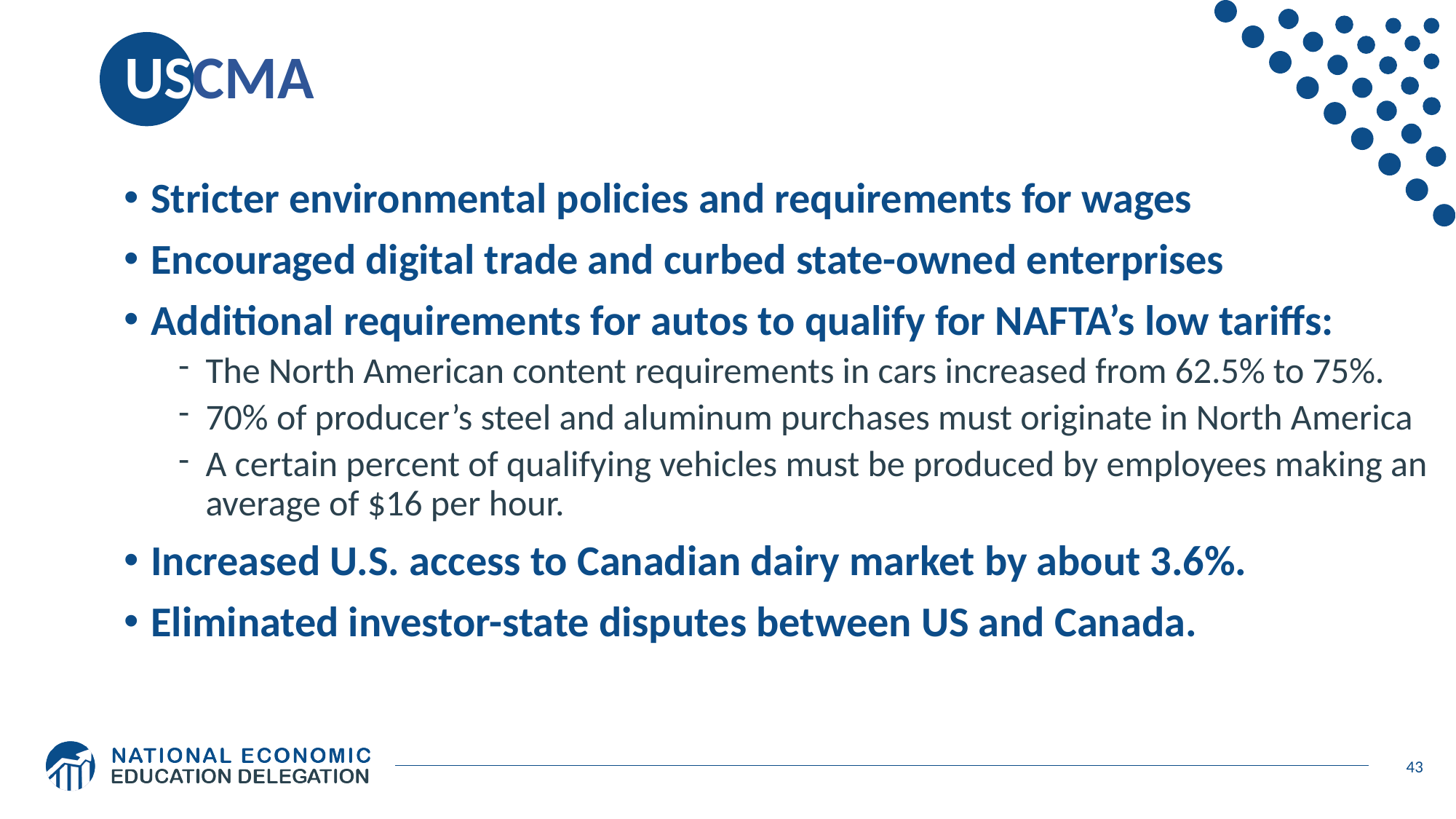

# USCMA
Stricter environmental policies and requirements for wages
Encouraged digital trade and curbed state-owned enterprises
Additional requirements for autos to qualify for NAFTA’s low tariffs:
The North American content requirements in cars increased from 62.5% to 75%.
70% of producer’s steel and aluminum purchases must originate in North America
A certain percent of qualifying vehicles must be produced by employees making an average of $16 per hour.
Increased U.S. access to Canadian dairy market by about 3.6%.
Eliminated investor-state disputes between US and Canada.

43